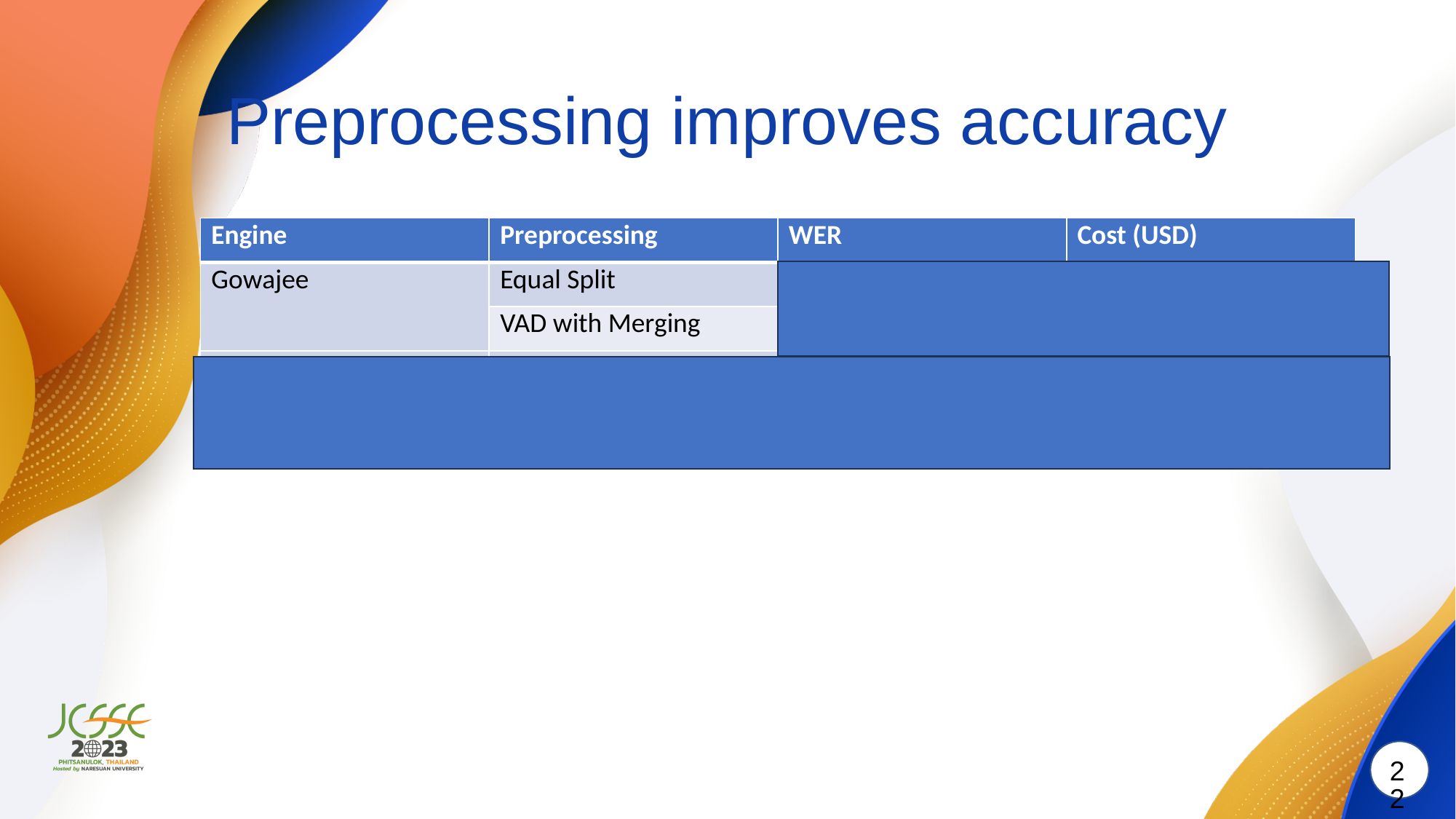

# Preprocessing improves accuracy
| Engine | Preprocessing | WER | Cost (USD) |
| --- | --- | --- | --- |
| Gowajee | Equal Split | 0.542 | 0.00346 |
|  | VAD with Merging | 0.539 | 0.00485 |
| Pythaiasr | Equal Split | 0.679 | 0.03774 |
|  | VAD with Merging | 0.677 | 0.03119 |